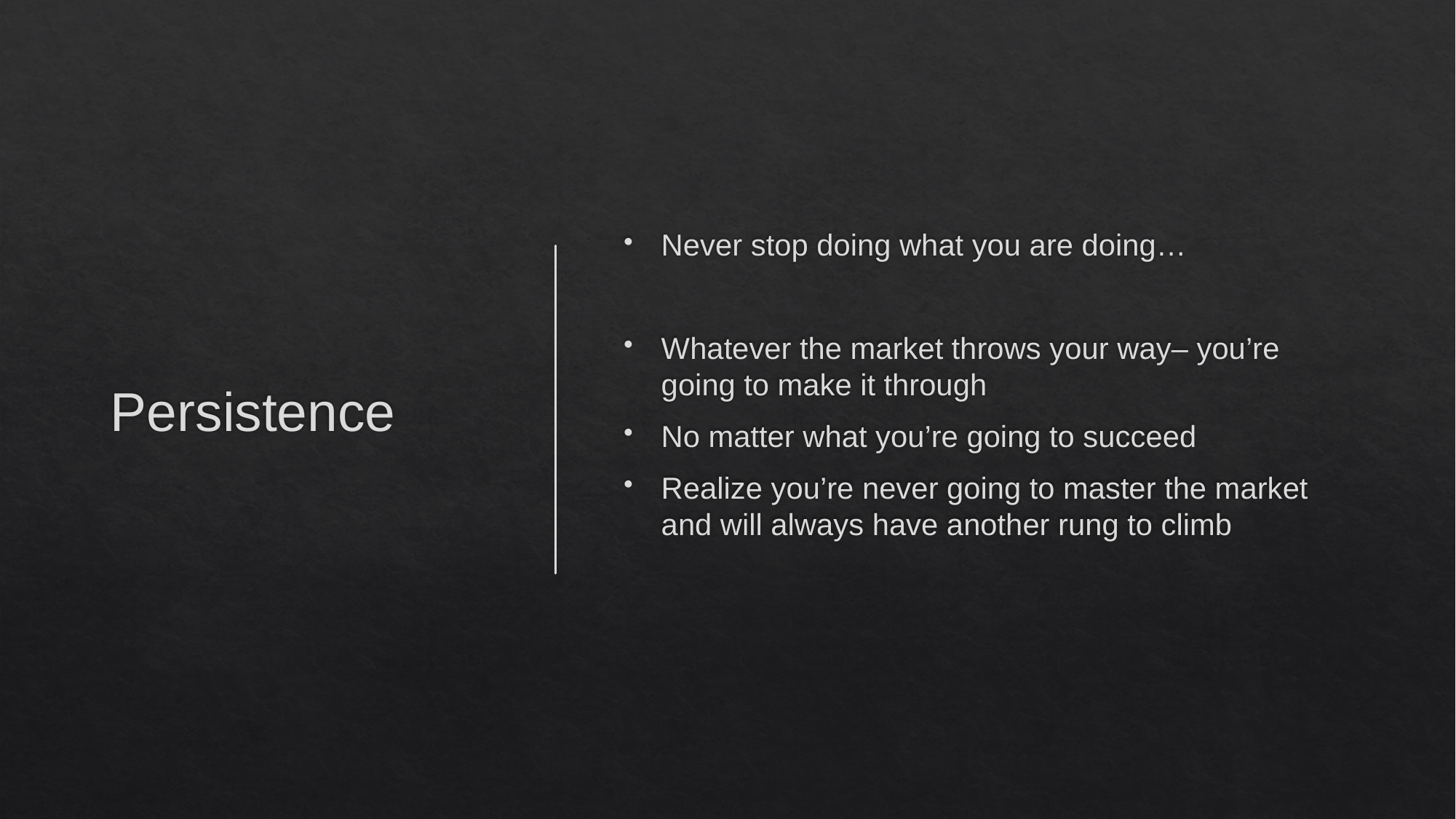

# Persistence
Never stop doing what you are doing…

Whatever the market throws your way– you’re going to make it through
No matter what you’re going to succeed
Realize you’re never going to master the market and will always have another rung to climb